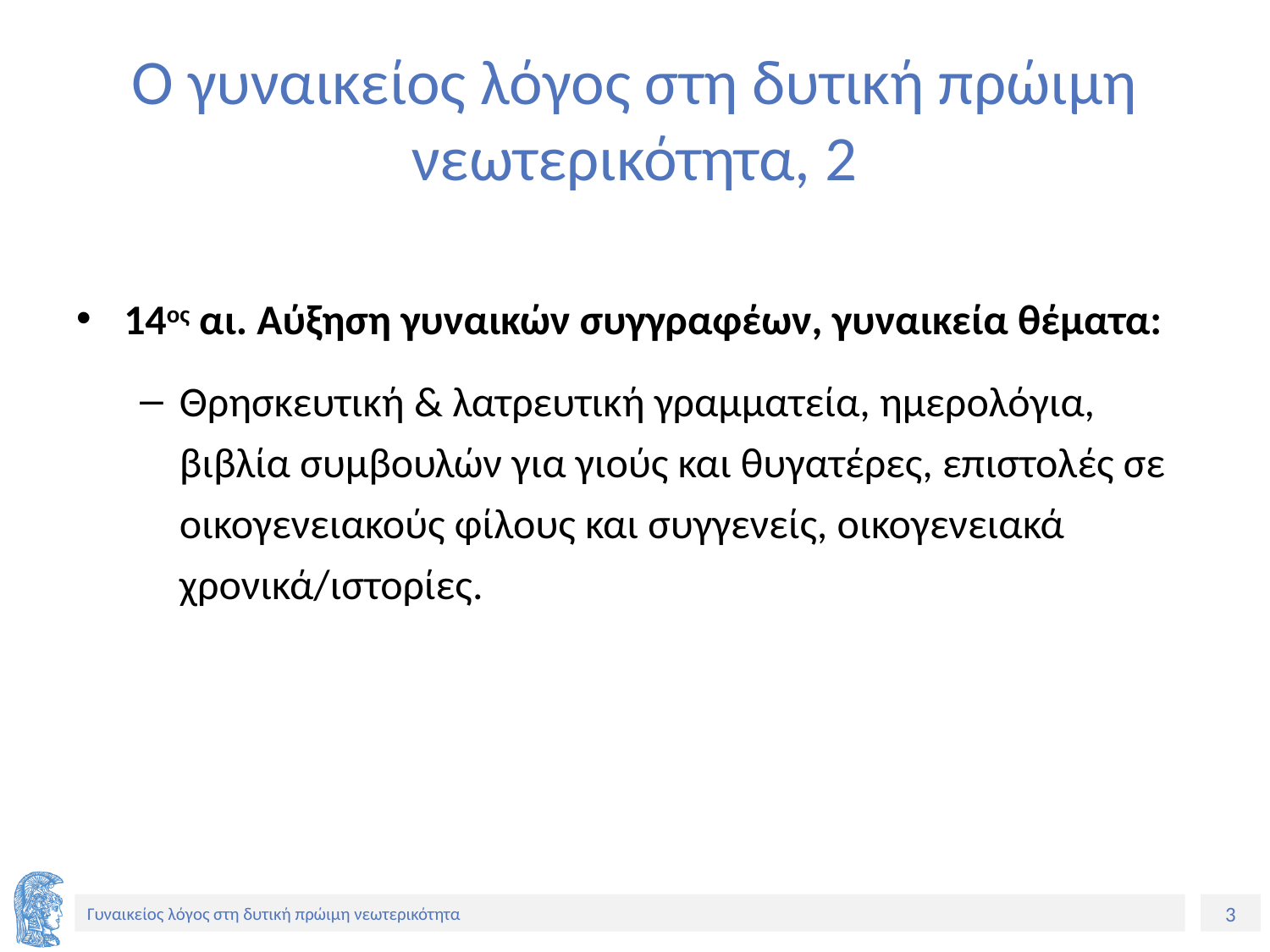

# Ο γυναικείος λόγος στη δυτική πρώιμη νεωτερικότητα, 2
14ος αι. Αύξηση γυναικών συγγραφέων, γυναικεία θέματα:
Θρησκευτική & λατρευτική γραμματεία, ημερολόγια, βιβλία συμβουλών για γιούς και θυγατέρες, επιστολές σε οικογενειακούς φίλους και συγγενείς, οικογενειακά χρονικά/ιστορίες.